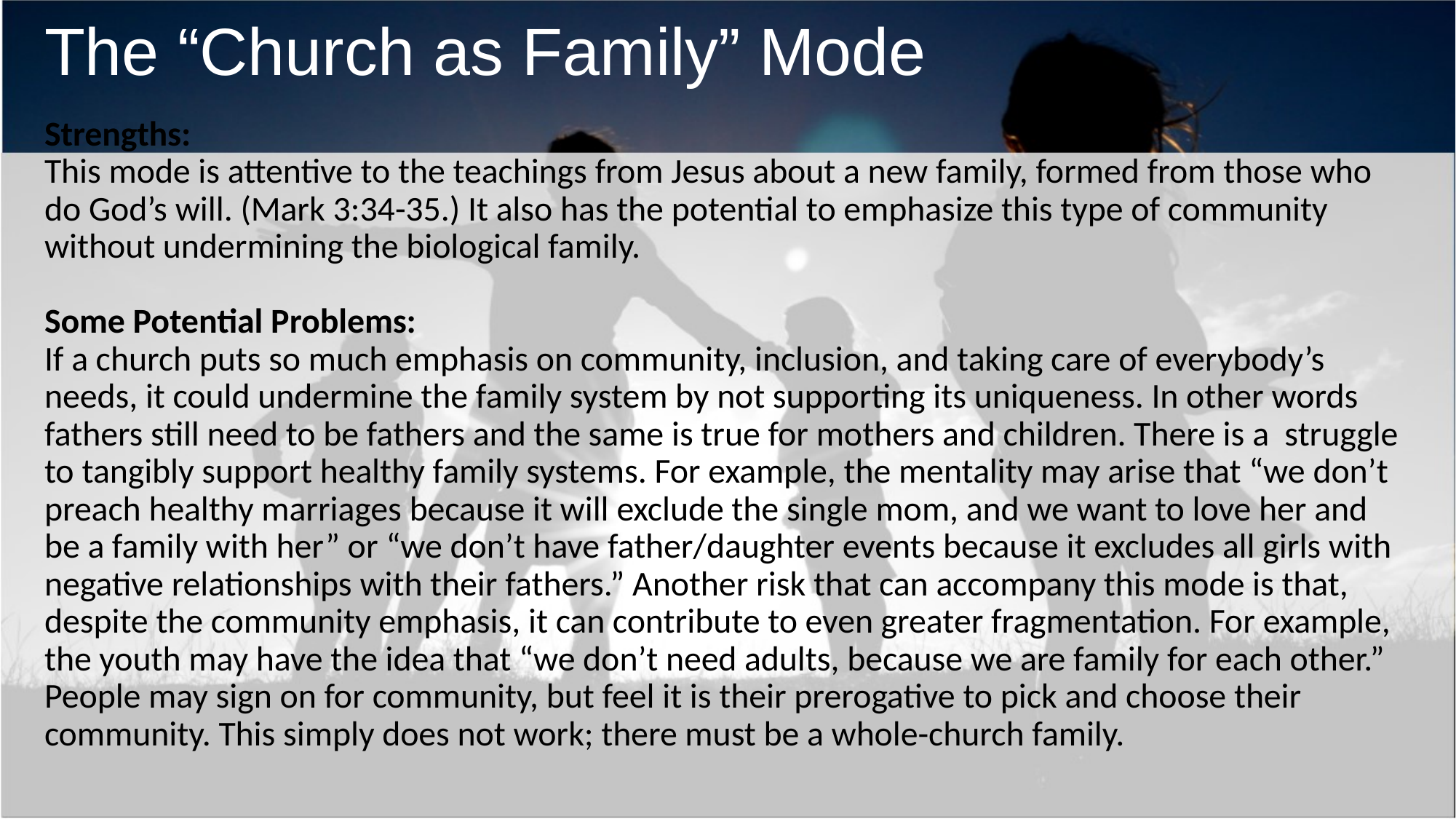

# The “Church as Family” Mode
Strengths:
This mode is attentive to the teachings from Jesus about a new family, formed from those who do God’s will. (Mark 3:34-35.) It also has the potential to emphasize this type of community without undermining the biological family.

Some Potential Problems:
If a church puts so much emphasis on community, inclusion, and taking care of everybody’s needs, it could undermine the family system by not supporting its uniqueness. In other words fathers still need to be fathers and the same is true for mothers and children. There is a  struggle to tangibly support healthy family systems. For example, the mentality may arise that “we don’t preach healthy marriages because it will exclude the single mom, and we want to love her and be a family with her” or “we don’t have father/daughter events because it excludes all girls with negative relationships with their fathers.” Another risk that can accompany this mode is that, despite the community emphasis, it can contribute to even greater fragmentation. For example, the youth may have the idea that “we don’t need adults, because we are family for each other.” People may sign on for community, but feel it is their prerogative to pick and choose their community. This simply does not work; there must be a whole-church family.